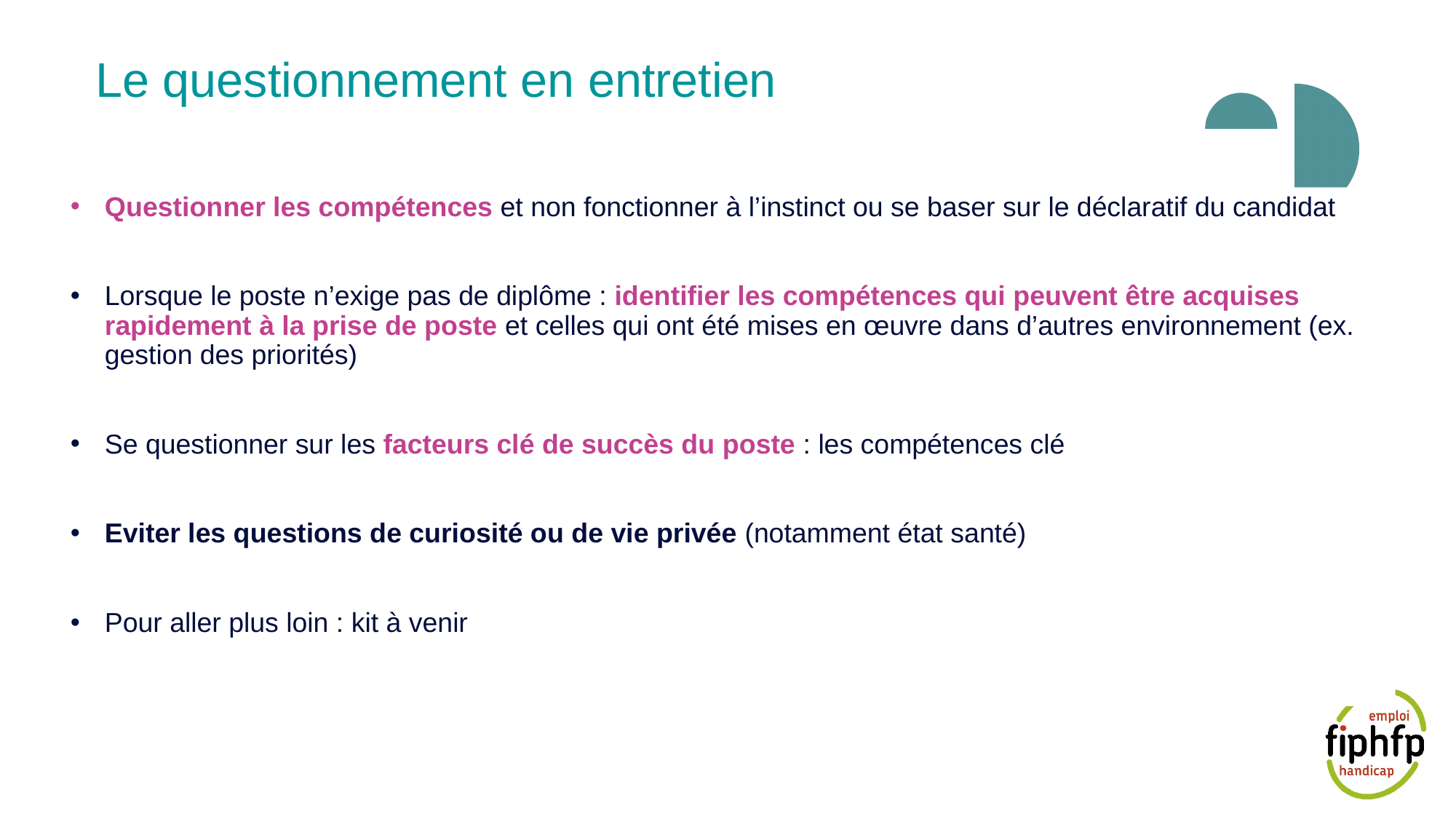

# Le questionnement en entretien
Questionner les compétences et non fonctionner à l’instinct ou se baser sur le déclaratif du candidat

Lorsque le poste n’exige pas de diplôme : identifier les compétences qui peuvent être acquises rapidement à la prise de poste et celles qui ont été mises en œuvre dans d’autres environnement (ex. gestion des priorités)

Se questionner sur les facteurs clé de succès du poste : les compétences clé

Eviter les questions de curiosité ou de vie privée (notamment état santé)

Pour aller plus loin : kit à venir